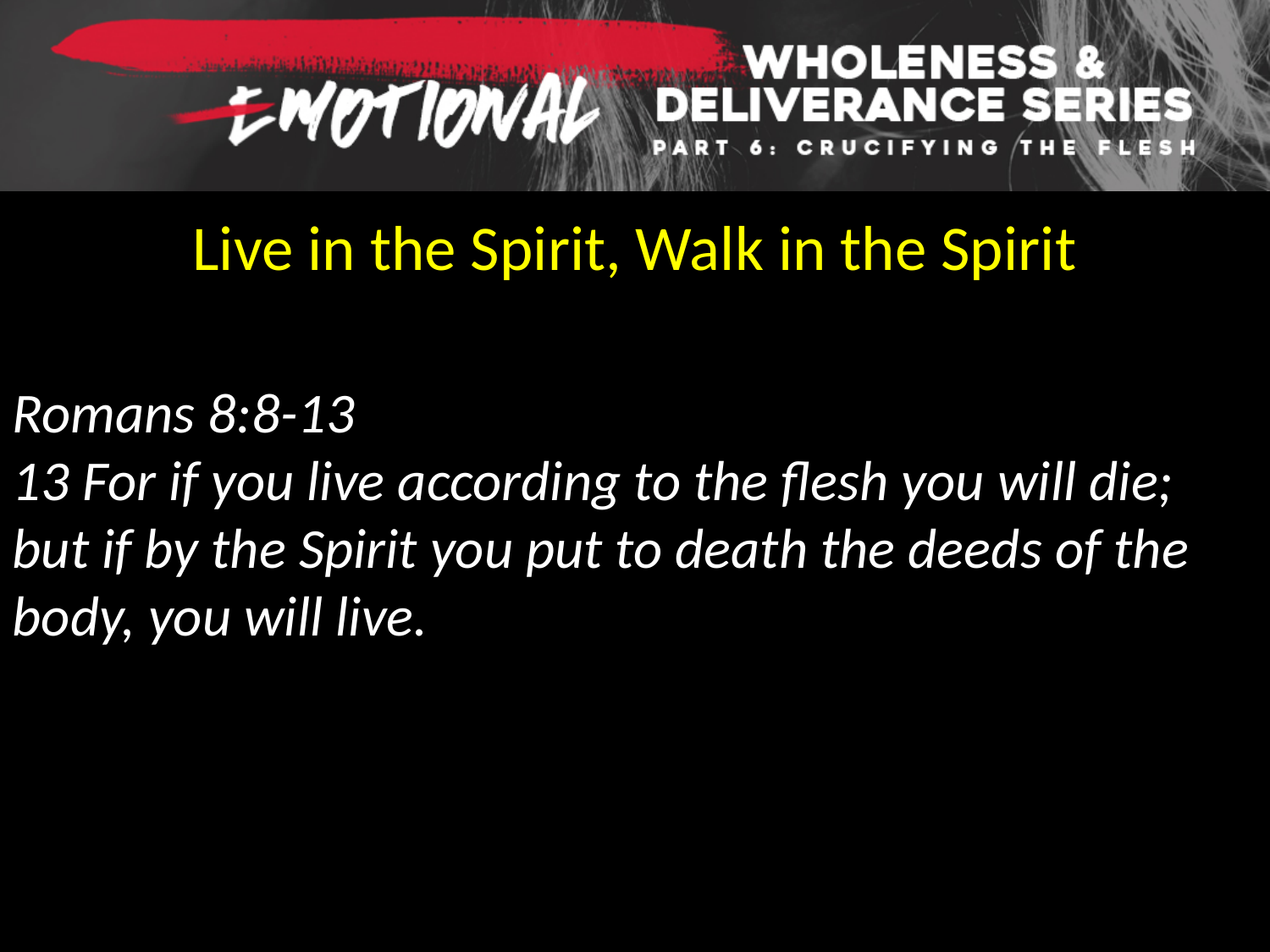

Live in the Spirit, Walk in the Spirit
Romans 8:8-13
13 For if you live according to the flesh you will die; but if by the Spirit you put to death the deeds of the body, you will live.